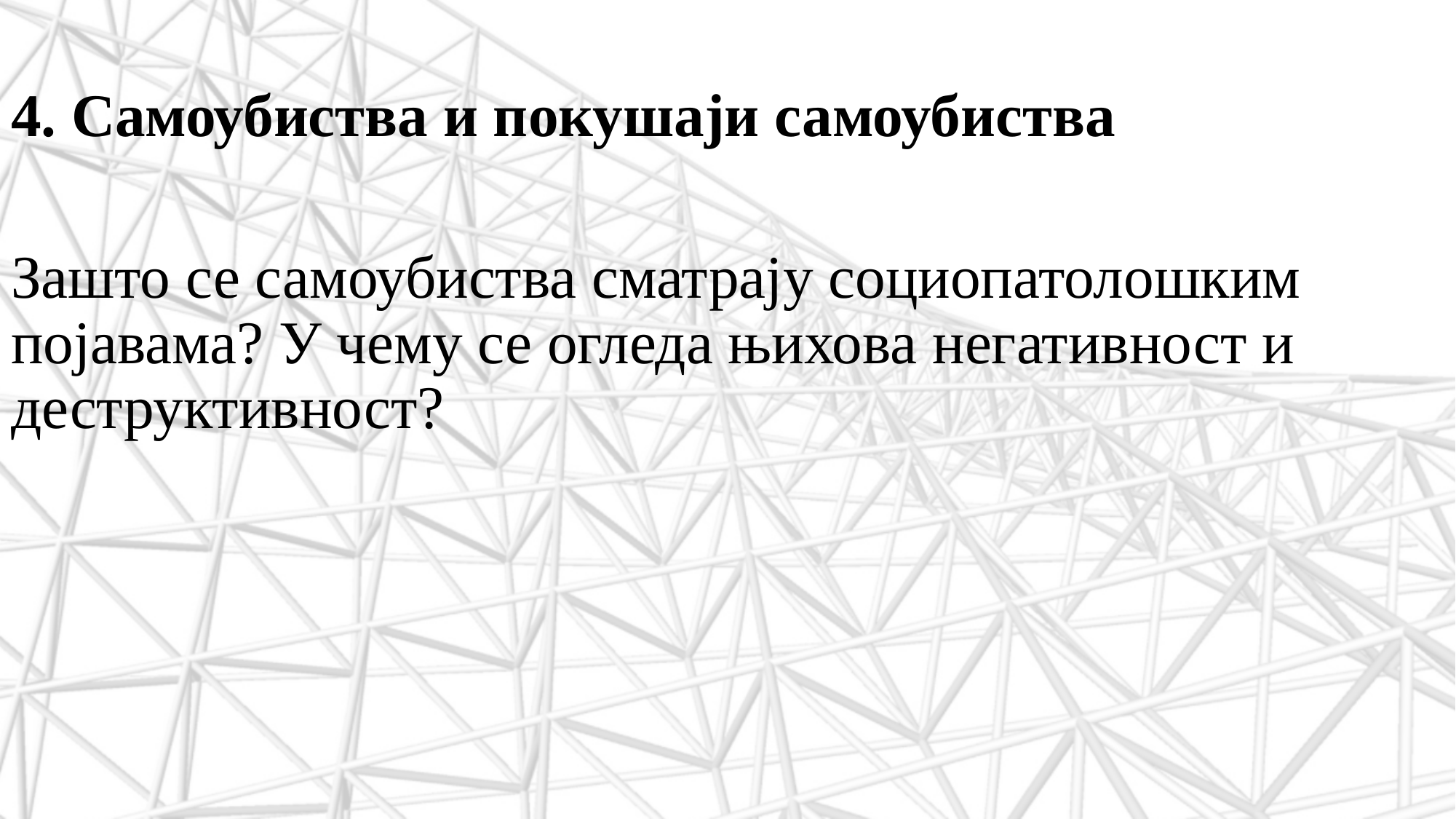

4. Самоубиства и покушаји самоубиства

Зашто се самоубиства сматрају социопатолошким појавама? У чему се огледа њихова негативност и деструктивност?